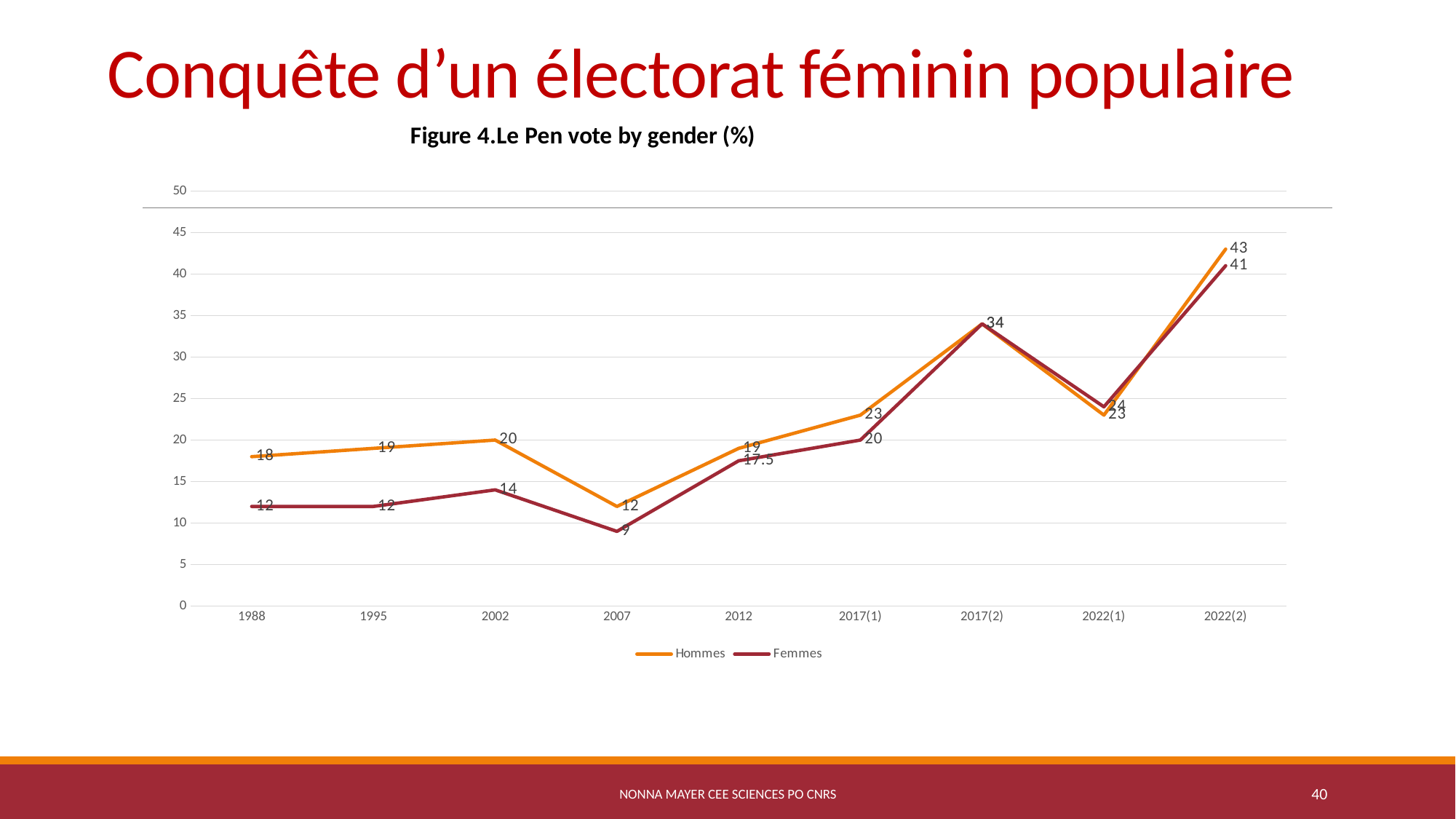

# Conquête d’un électorat féminin populaire

### Chart: Figure 4.Le Pen vote by gender (%)

| Category | Hommes | Femmes |
|---|---|---|
| 1988 | 18.0 | 12.0 |
| 1995 | 19.0 | 12.0 |
| 2002 | 20.0 | 14.0 |
| 2007 | 12.0 | 9.0 |
| 2012 | 19.0 | 17.5 |
| 2017(1) | 23.0 | 20.0 |
| 2017(2) | 34.0 | 34.0 |
| 2022(1) | 23.0 | 24.0 |
| 2022(2) | 43.0 | 41.0 |

Nonna Mayer CEE Sciences Po CNRS
40